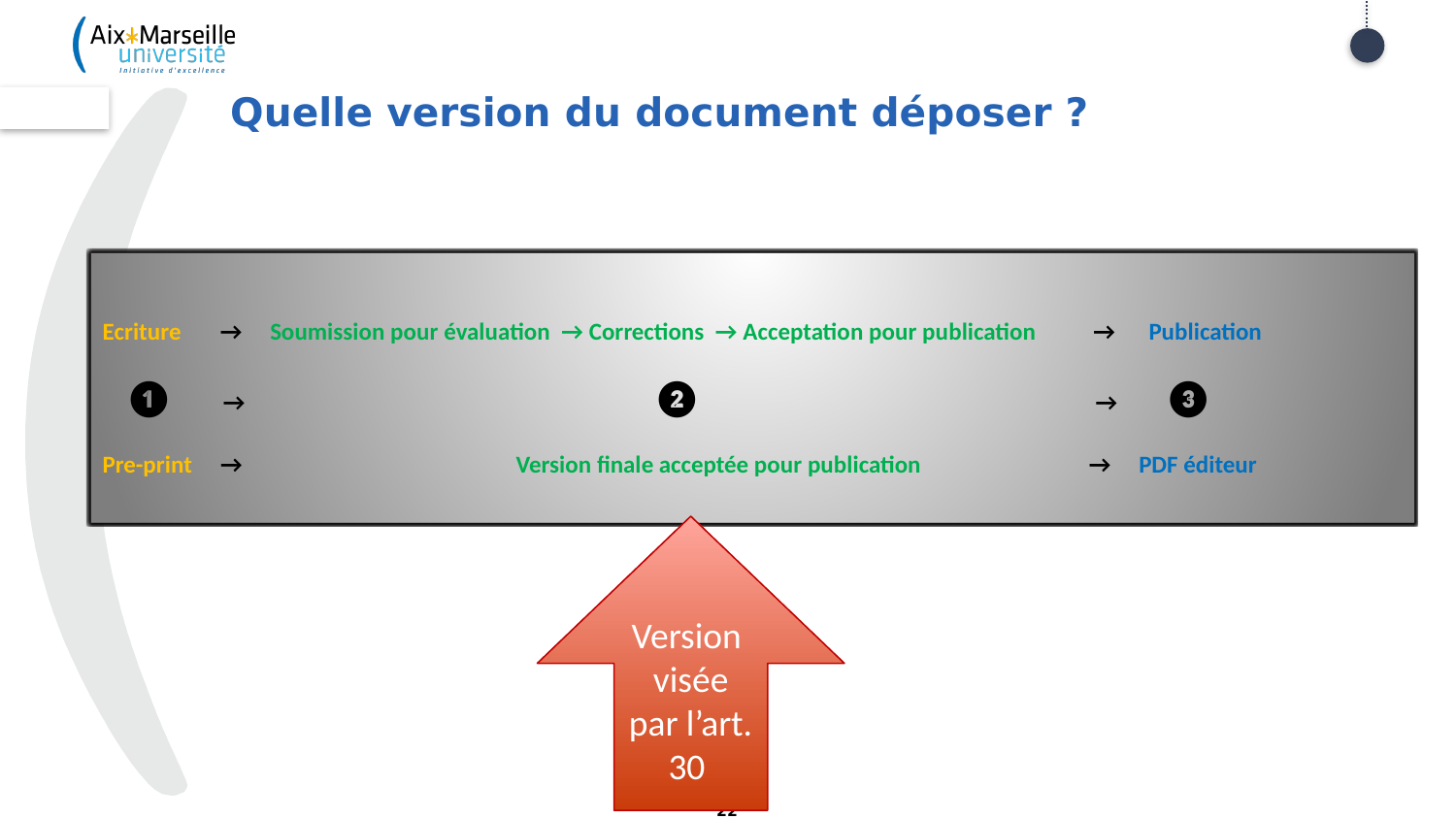

Formation au dépôt dans HAL AMU

Quelle version du document déposer ?

Ecriture       →     Soumission pour évaluation  → Corrections  → Acceptation pour publication          →      Publication

    ❶         →                                                                         ❷                                                                       →        ❸

Pre-print     →                                                 Version finale acceptée pour publication                              →     PDF éditeur

Version  visée par l’art. 30
22